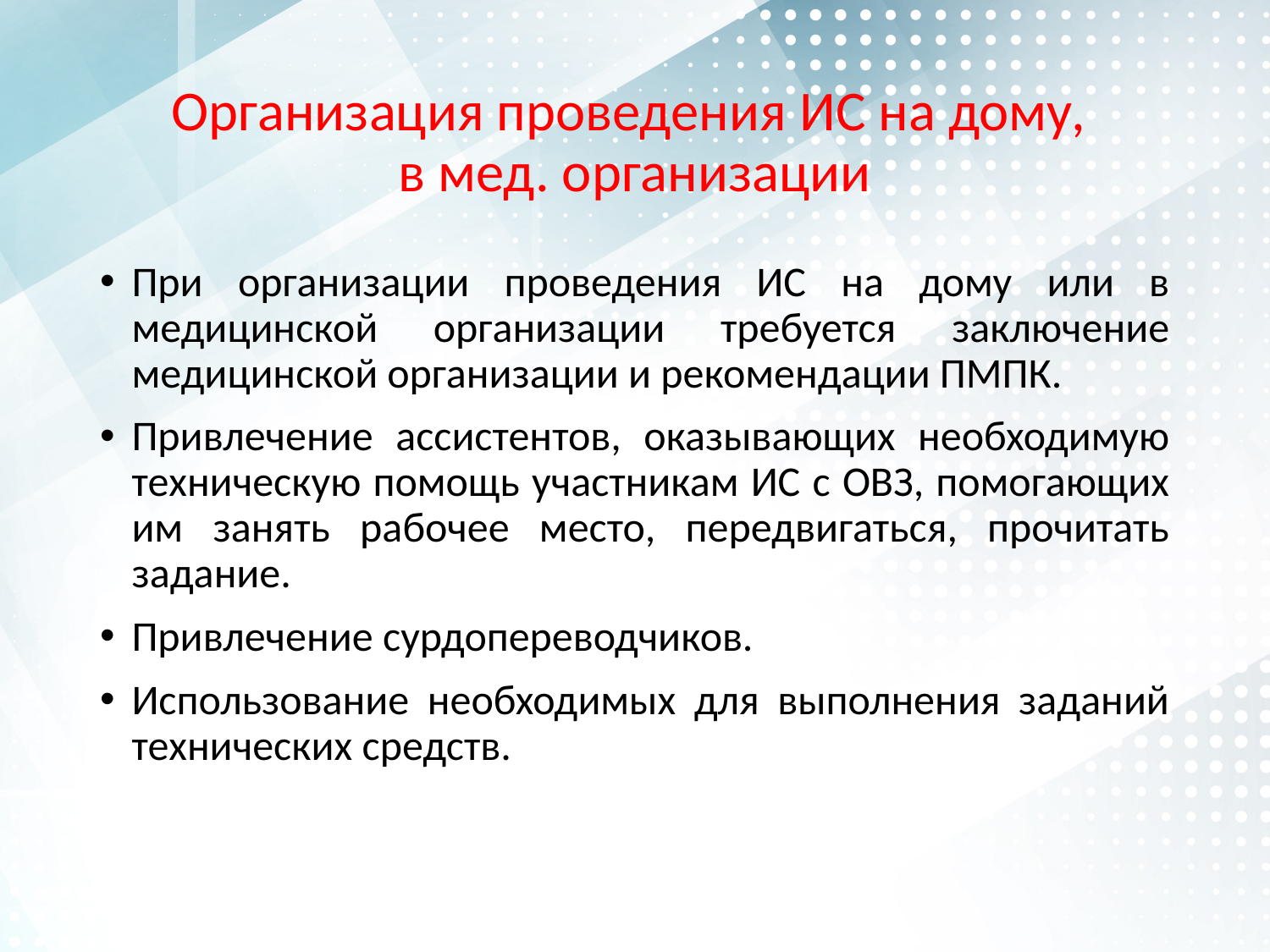

# Организация проведения ИС на дому, в мед. организации
При организации проведения ИС на дому или в медицинской организации требуется заключение медицинской организации и рекомендации ПМПК.
Привлечение ассистентов, оказывающих необходимую техническую помощь участникам ИС с ОВЗ, помогающих им занять рабочее место, передвигаться, прочитать задание.
Привлечение сурдопереводчиков.
Использование необходимых для выполнения заданий технических средств.